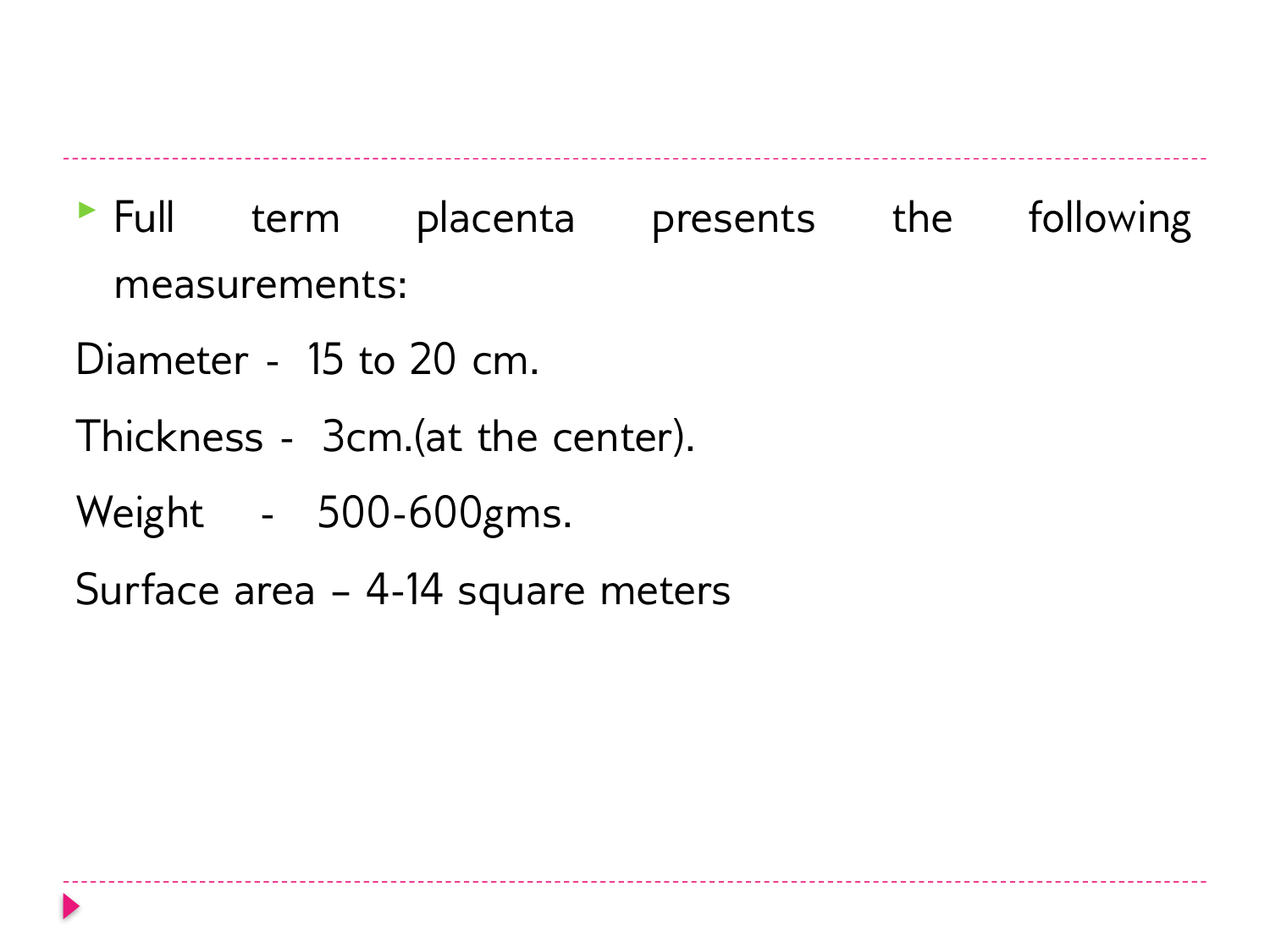

#
Full term placenta presents the following measurements:
Diameter -  15 to 20 cm.
Thickness -  3cm.(at the center).
Weight    -   500-600gms.
Surface area – 4-14 square meters